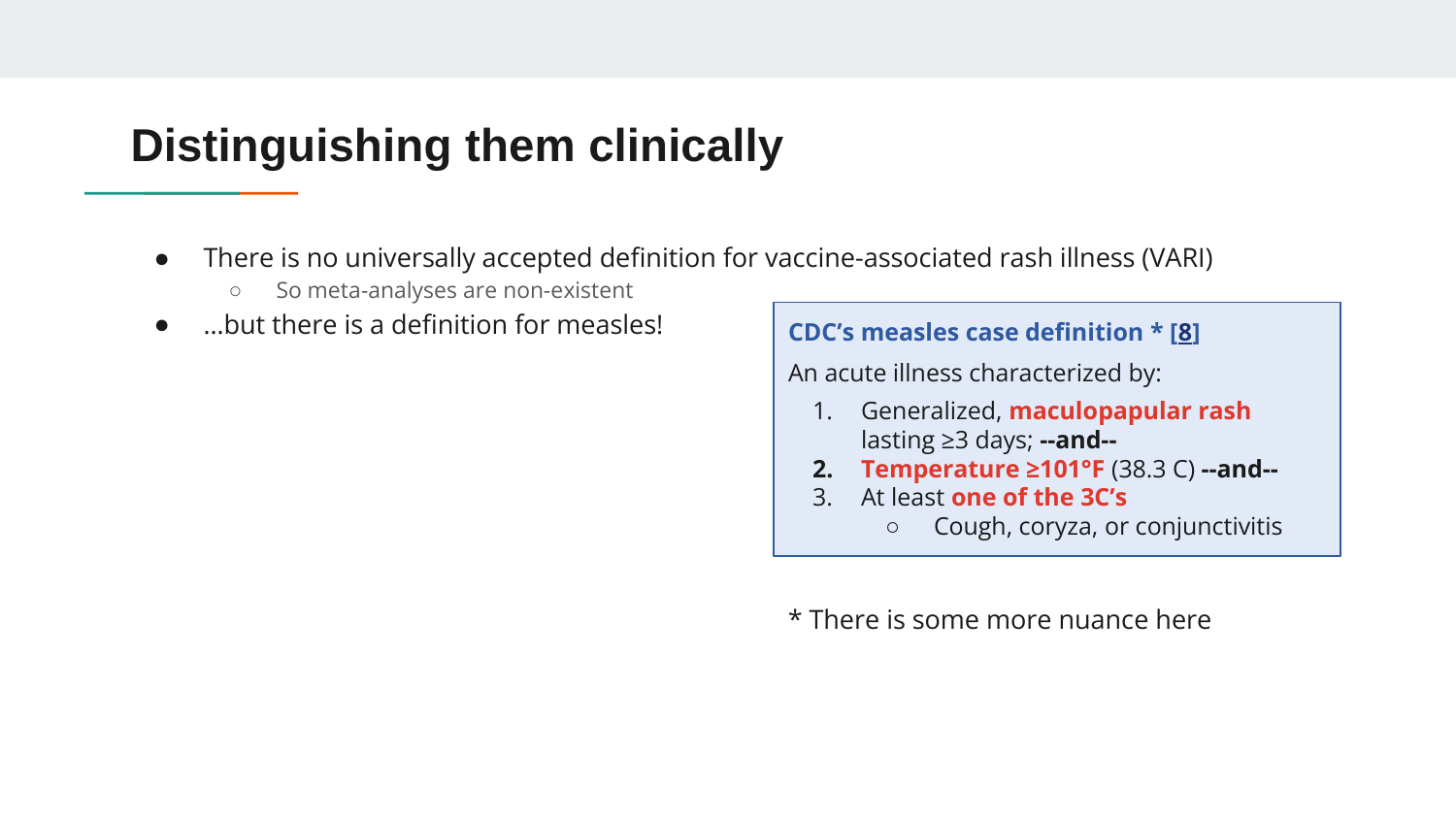

# Distinguishing them clinically
There is no universally accepted definition for vaccine-associated rash illness (VARI)
So meta-analyses are non-existent
…but there is a definition for measles!
CDC’s measles case definition * [8]
An acute illness characterized by:
Generalized, maculopapular rash lasting ≥3 days; --and--
Temperature ≥101°F (38.3 C) --and--
At least one of the 3C’s
Cough, coryza, or conjunctivitis
* There is some more nuance here